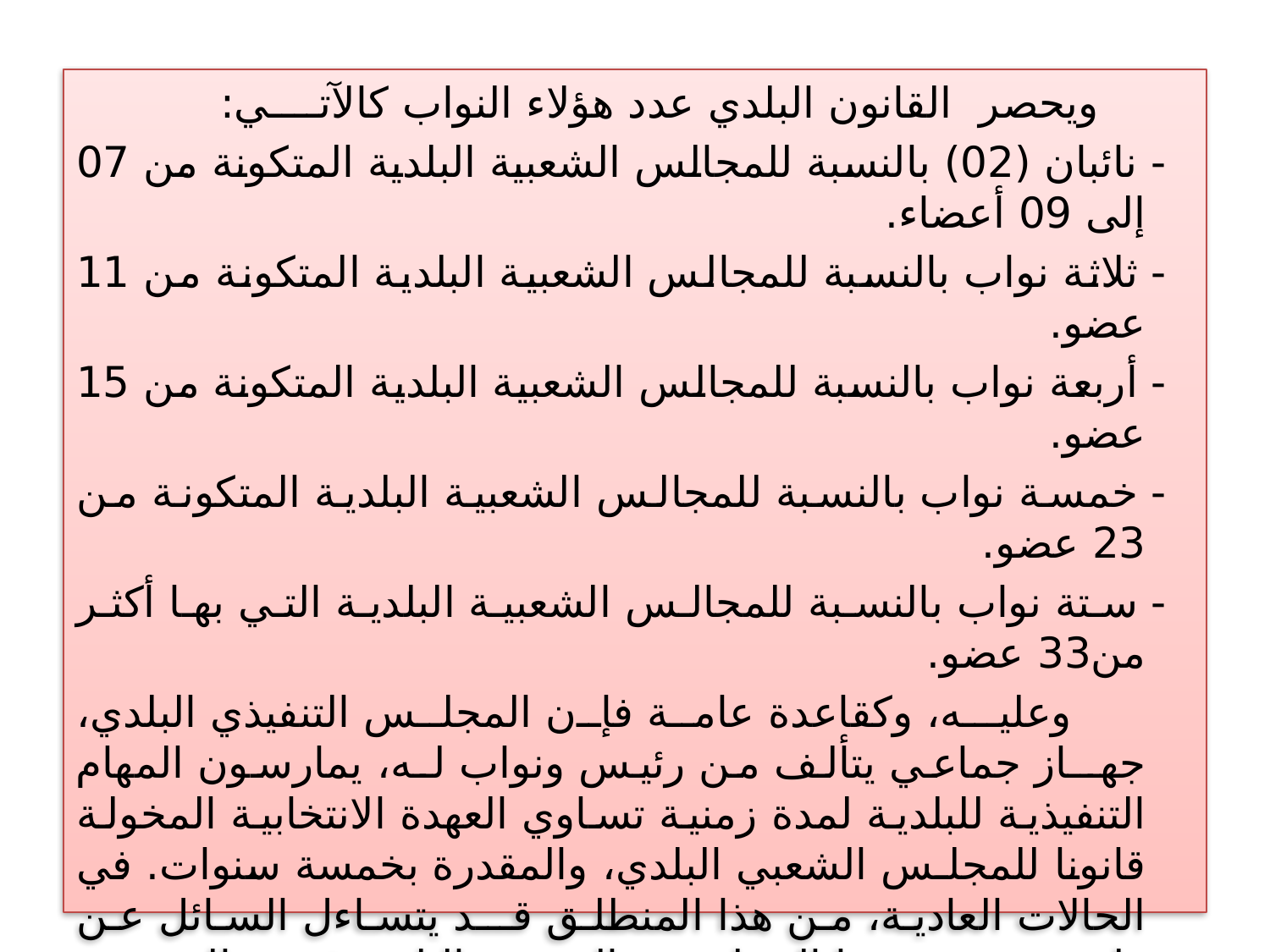

ويحصر  القانون البلدي عدد هؤلاء النواب كالآتــــي:
  - نائبان (02) بالنسبة للمجالس الشعبية البلدية المتكونة من 07 إلى 09 أعضاء.
  - ثلاثة نواب بالنسبة للمجالس الشعبية البلدية المتكونة من 11 عضو.
  - أربعة نواب بالنسبة للمجالس الشعبية البلدية المتكونة من 15 عضو.
  - خمسة نواب بالنسبة للمجالس الشعبية البلدية المتكونة من 23 عضو.
  - ستة نواب بالنسبة للمجالس الشعبية البلدية التي بها أكثر من33 عضو.
         وعليـه، وكقاعدة عامة فإن المجلس التنفيذي البلدي، جهــاز جماعي يتألف من رئيس ونواب لـه، يمارسون المهام التنفيذية للبلدية لمدة زمنية تساوي العهدة الانتخابية المخولة قانونا للمجلـس الشعبي البلدي، والمقدرة بخمسة سنوات. في الحالات العادية، من هذا المنطلق قــد يتساءل السائل عن طبيعة ودور هذا المجلس التنفيذي البلدي في التنمية المحليــــة؟
         إن الحديث عن دور المجلس التنفيذي البلدي في بلورة القرار التنمـــــــوي المحلي، يخوضنا للتكلم عن صلاحيات رئيس المجلس الشعبي البلدي في هذا المجال، مـــــــن بـــاب كون هذا الأخير رئيسا للمجلس التنفيذي البلدي، وهو بذلك يضطلع بمجموعـــة من الاختصاصات.